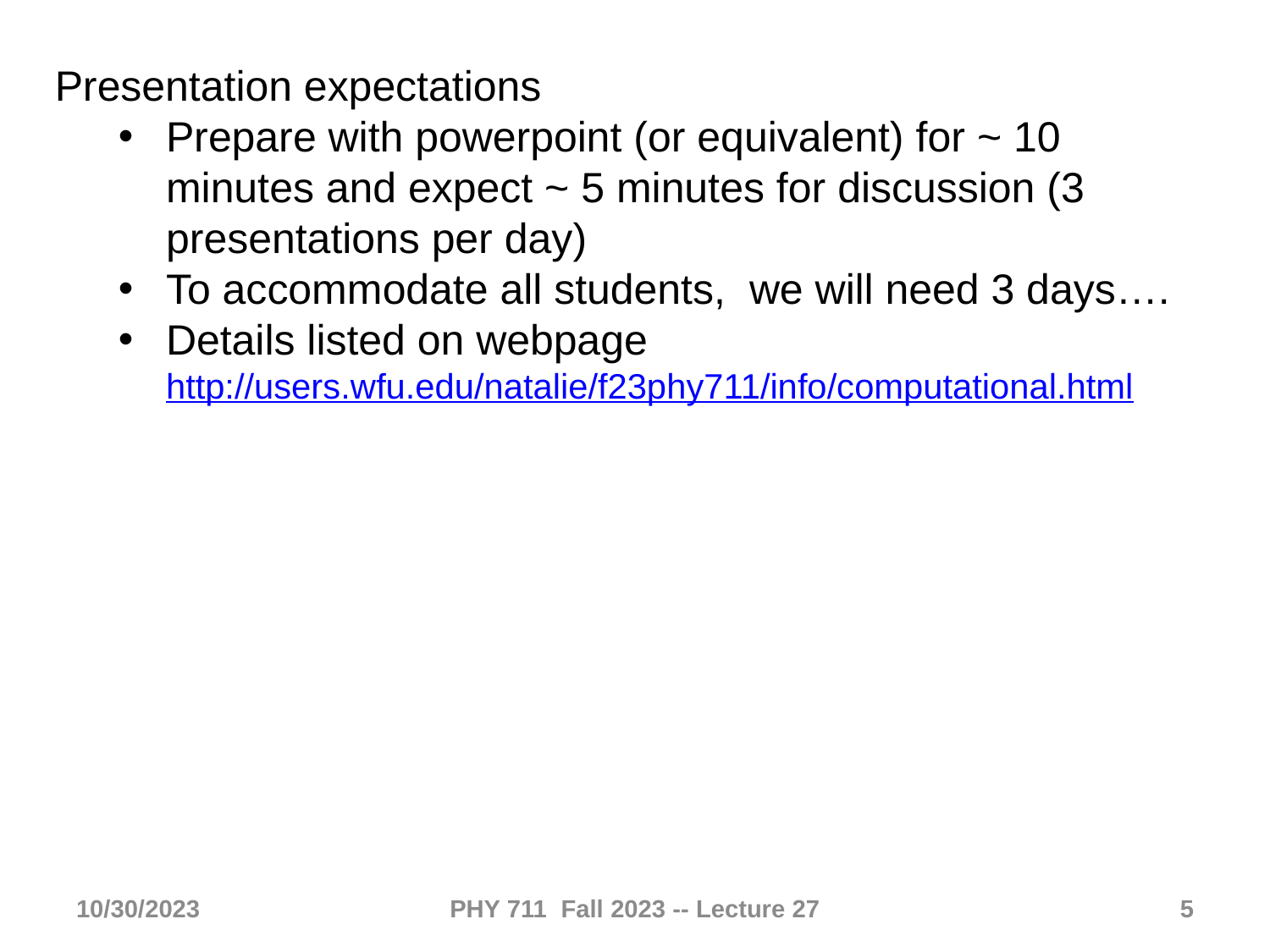

Presentation expectations
Prepare with powerpoint (or equivalent) for ~ 10 minutes and expect ~ 5 minutes for discussion (3 presentations per day)
To accommodate all students,  we will need 3 days….
Details listed on webpage http://users.wfu.edu/natalie/f23phy711/info/computational.html
10/30/2023
PHY 711  Fall 2023 -- Lecture 27
5